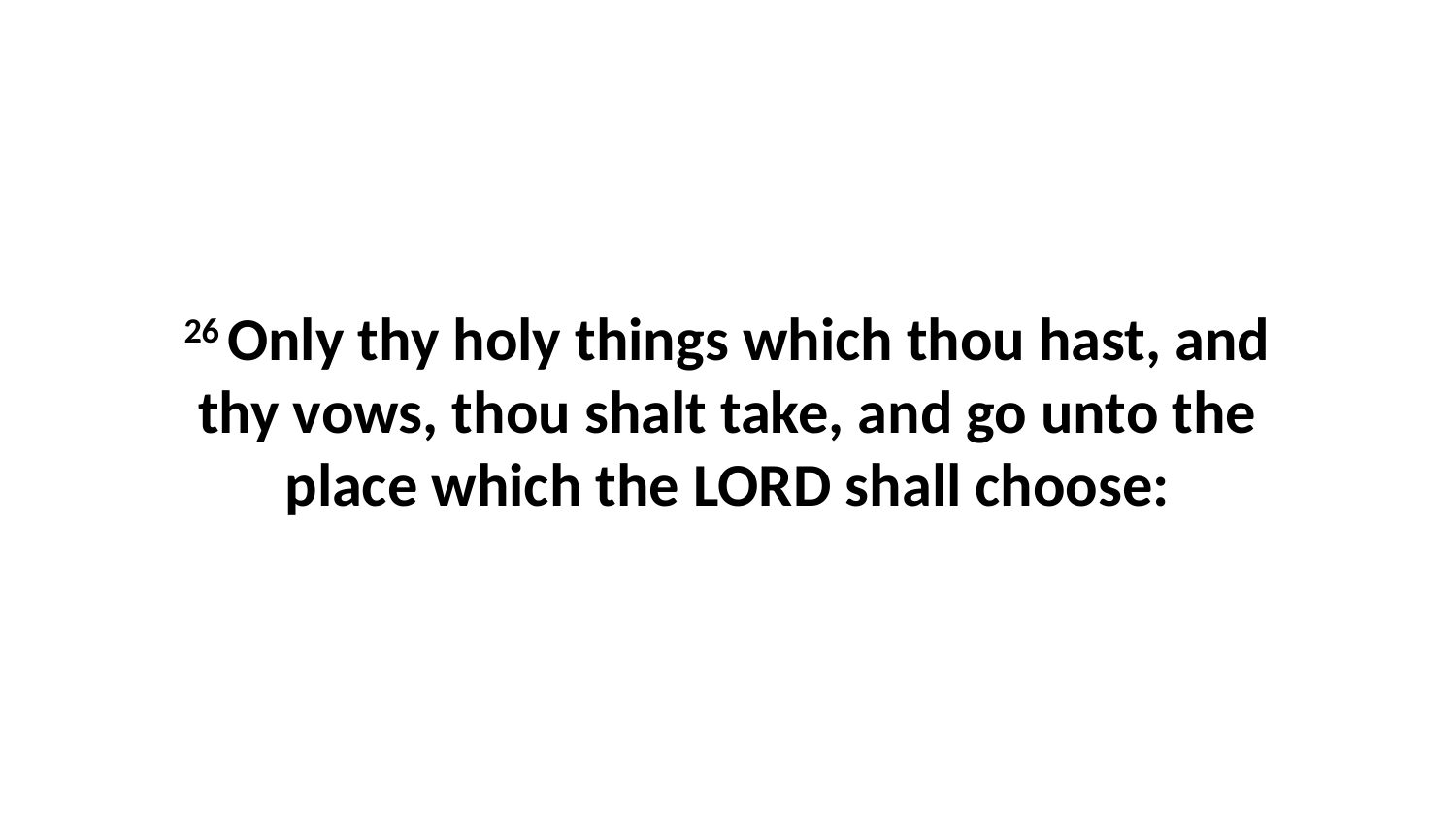

26 Only thy holy things which thou hast, and thy vows, thou shalt take, and go unto the place which the LORD shall choose: